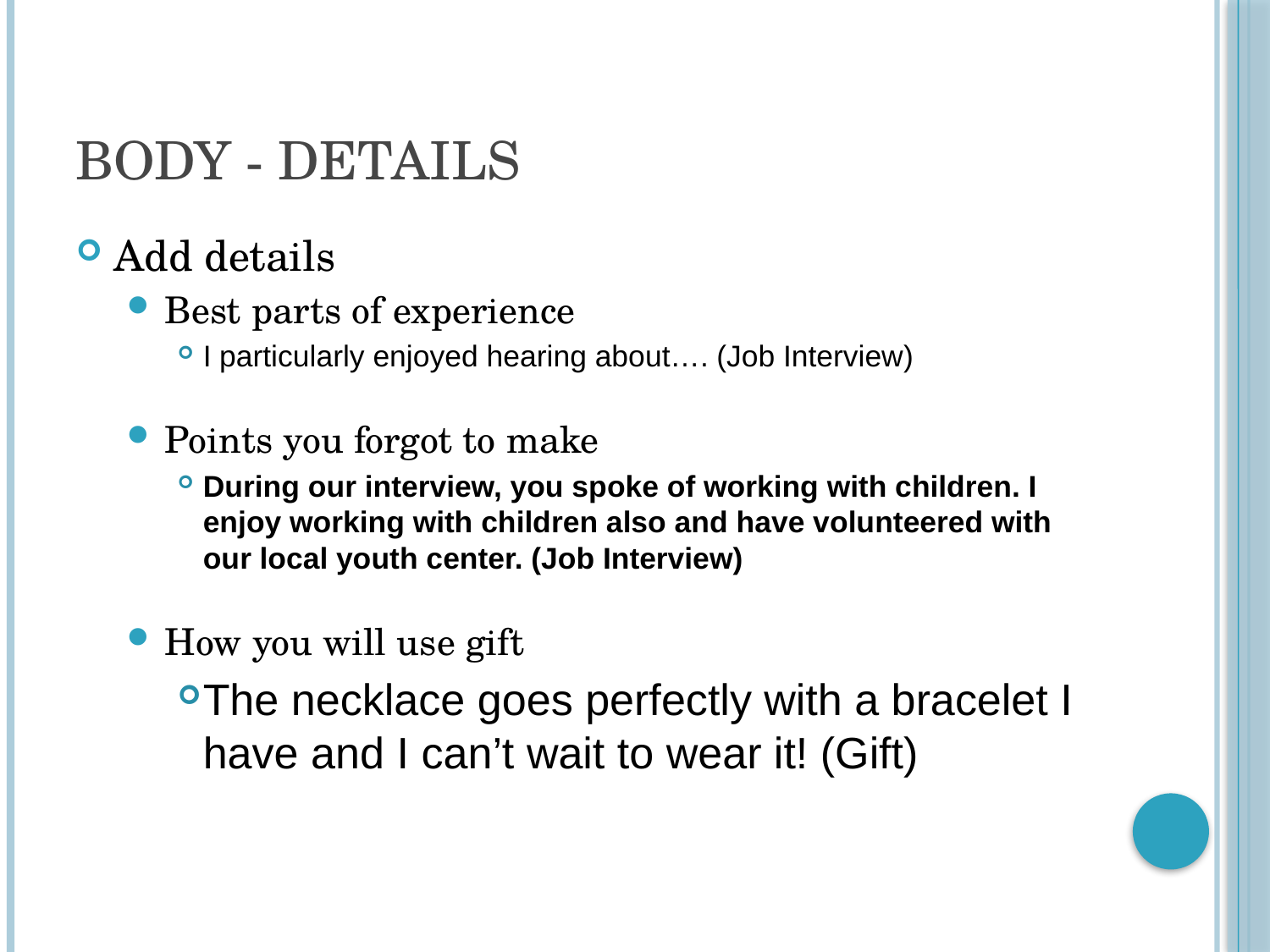

# Body - Details
Add details
Best parts of experience
I particularly enjoyed hearing about…. (Job Interview)
Points you forgot to make
During our interview, you spoke of working with children. I enjoy working with children also and have volunteered with our local youth center. (Job Interview)
How you will use gift
The necklace goes perfectly with a bracelet I have and I can’t wait to wear it! (Gift)